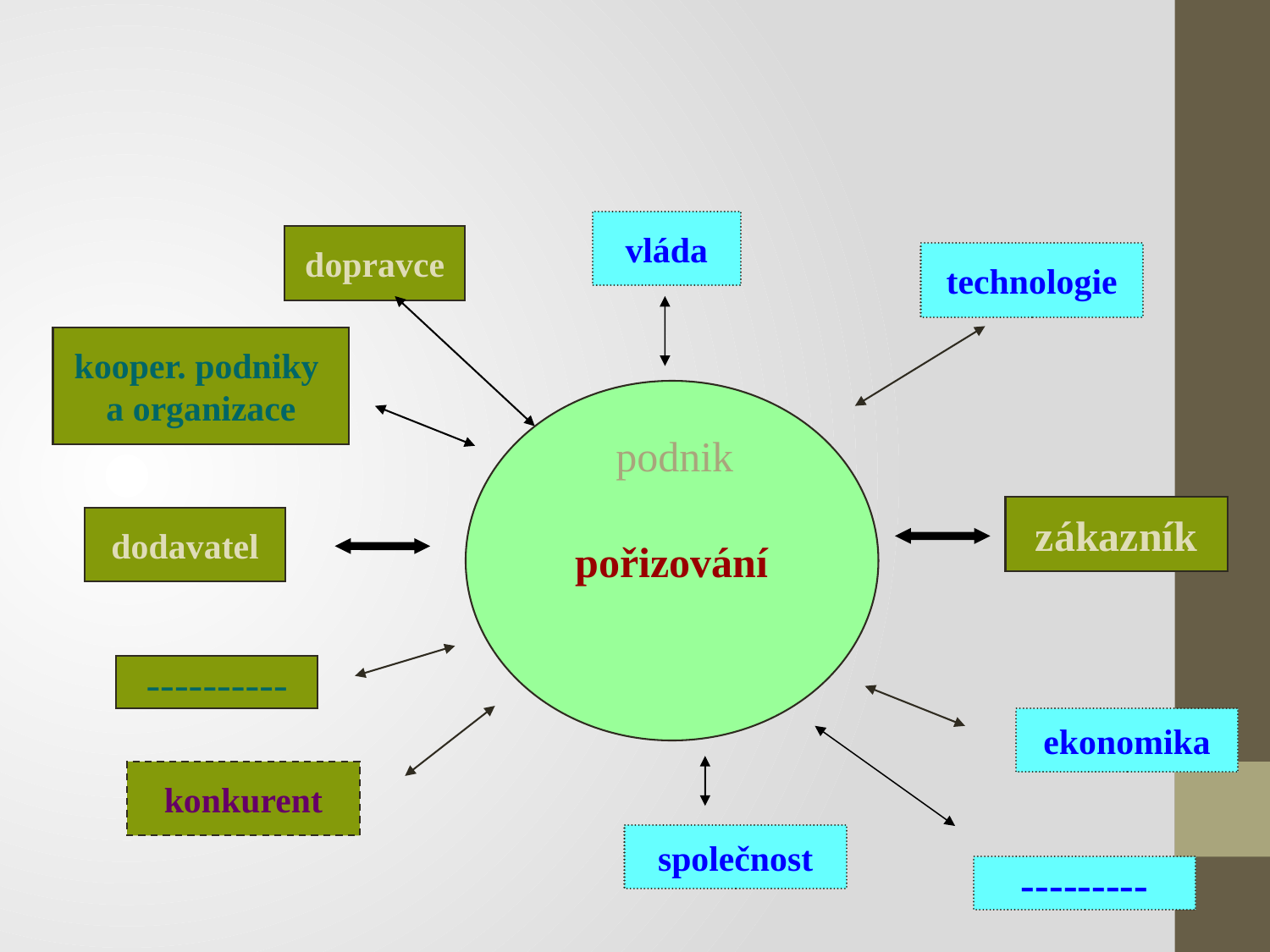

vláda
dopravce
technologie

kooper. podniky
a organizace
pořizování

  podnik
zákazník
dodavatel

----------

ekonomika

konkurent
společnost
---------